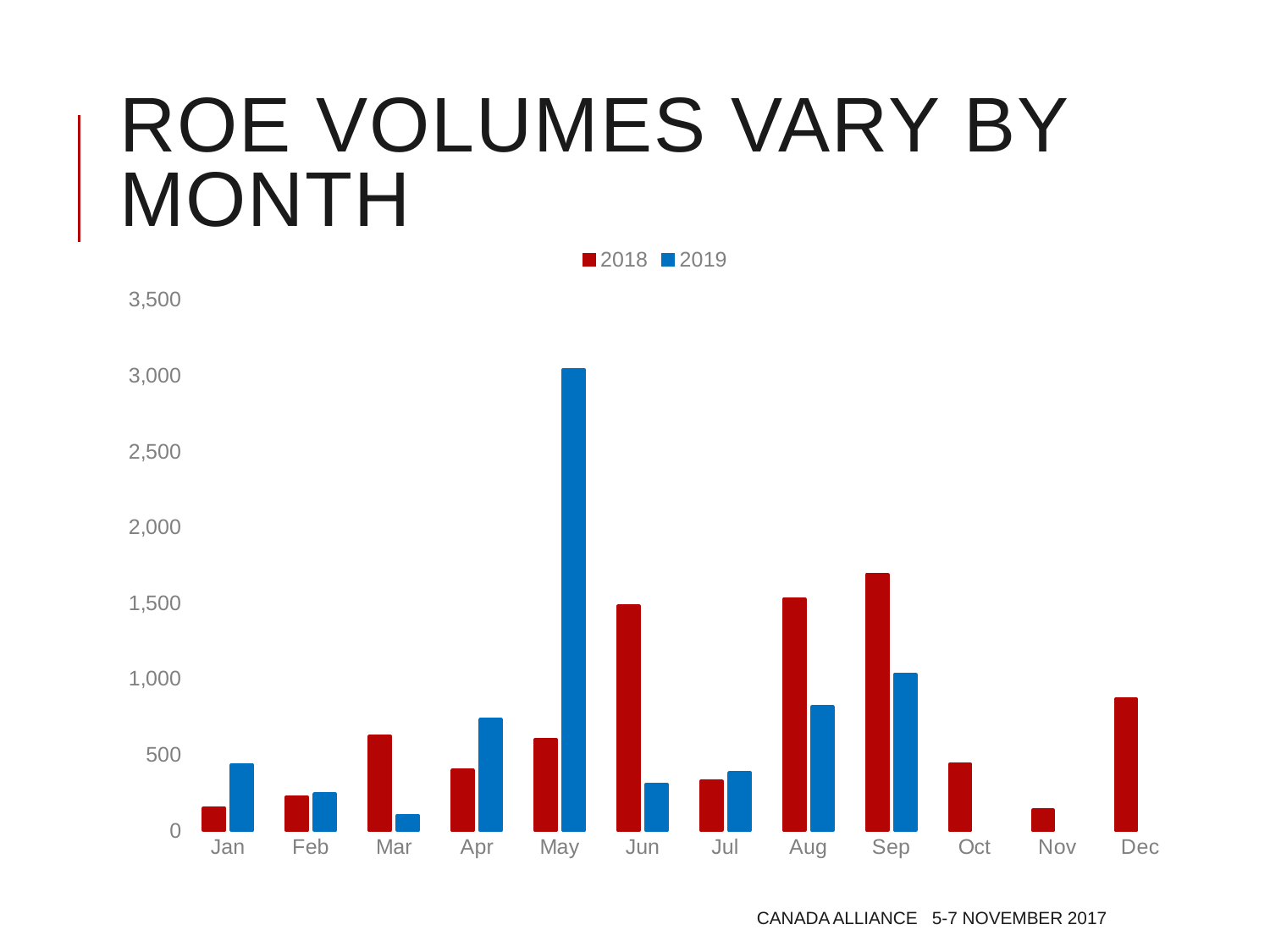

# ROE volumes vary by month

### Chart

| Category | 2018 | 2019 |
|---|---|---|
| Jan | 149.0 | 434.0 |
| Feb | 221.0 | 239.0 |
| Mar | 620.0 | 99.0 |
| Apr | 395.0 | 730.0 |
| May | 599.0 | 3040.0 |
| Jun | 1479.0 | 303.0 |
| Jul | 325.0 | 381.0 |
| Aug | 1527.0 | 814.0 |
| Sep | 1689.0 | 1031.0 |
| Oct | 437.0 | None |
| Nov | 133.0 | None |
| Dec | 866.0 | None |
Canada Alliance   5-7 November 2017